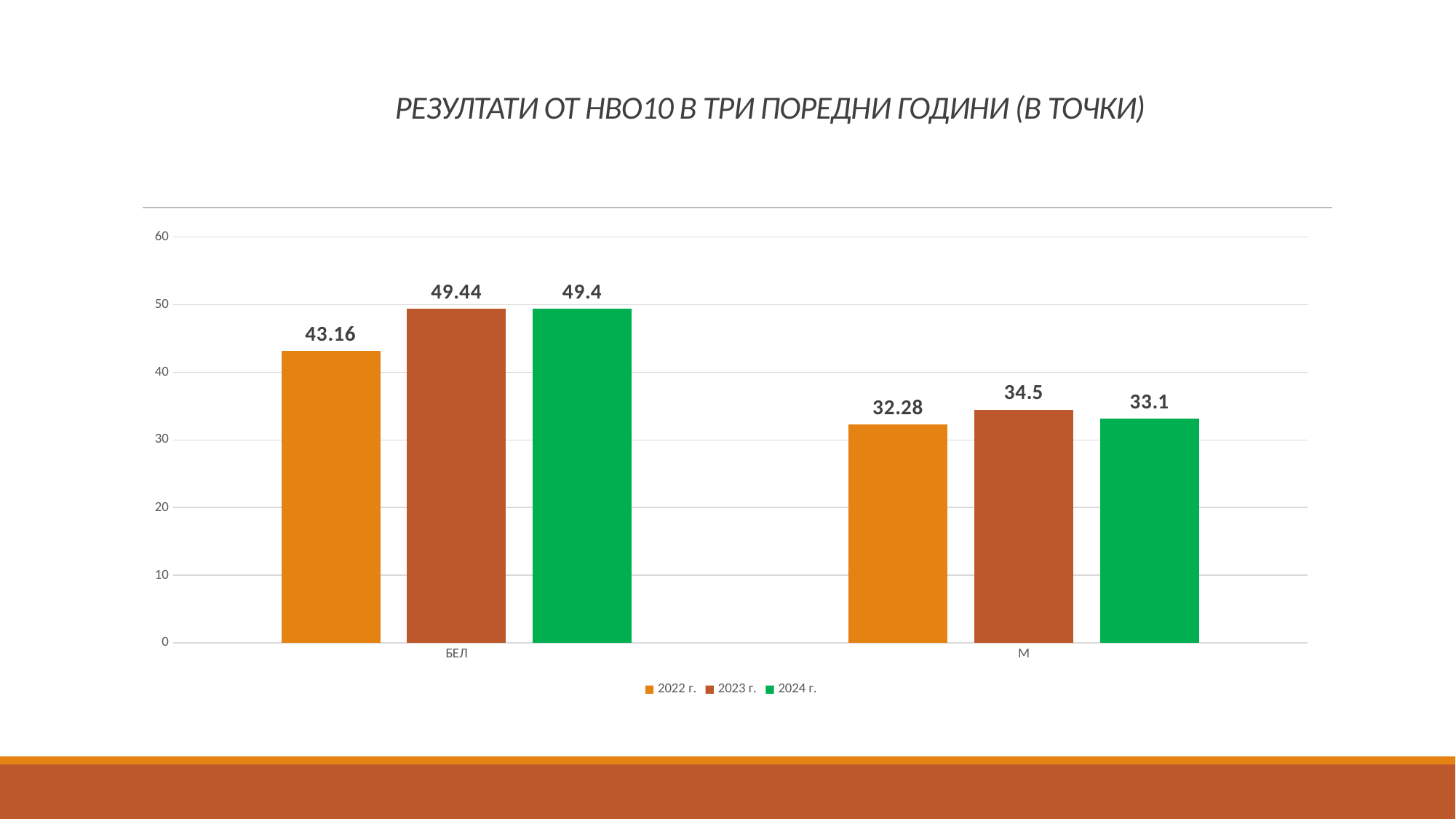

# РЕЗУЛТАТИ ОТ НВО10 В ТРИ ПОРЕДНИ ГОДИНИ (В ТОЧКИ)

### Chart

| Category | 2022 г. | 2023 г. | 2024 г. |
|---|---|---|---|
| БЕЛ | 43.16 | 49.44 | 49.4 |
| М | 32.28 | 34.5 | 33.1 |